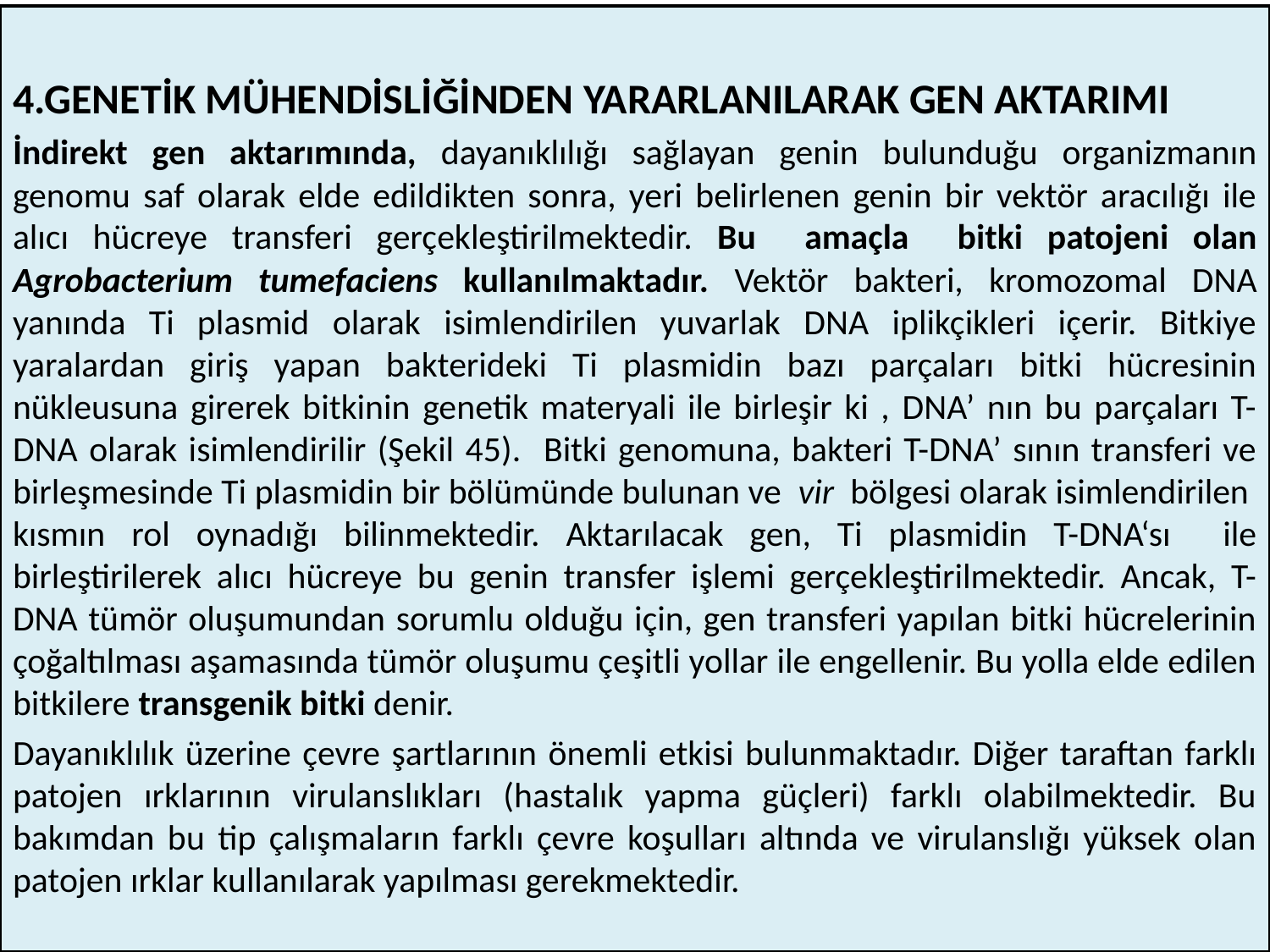

4.GENETİK MÜHENDİSLİĞİNDEN YARARLANILARAK GEN AKTARIMI
İndirekt gen aktarımında, dayanıklılığı sağlayan genin bulunduğu organizmanın genomu saf olarak elde edildikten sonra, yeri belirlenen genin bir vektör aracılığı ile alıcı hücreye transferi gerçekleştirilmektedir. Bu  amaçla  bitki patojeni olan Agrobacterium tumefaciens kullanılmaktadır. Vektör bakteri, kromozomal DNA yanında Ti plasmid olarak isimlendirilen yuvarlak DNA iplikçikleri içerir. Bitkiye yaralardan giriş yapan bakterideki Ti plasmidin bazı parçaları bitki hücresinin nükleusuna girerek bitkinin genetik materyali ile birleşir ki , DNA’ nın bu parçaları T-DNA olarak isimlendirilir (Şekil 45).  Bitki genomuna, bakteri T-DNA’ sının transferi ve birleşmesinde Ti plasmidin bir bölümünde bulunan ve  vir  bölgesi olarak isimlendirilen  kısmın rol oynadığı bilinmektedir. Aktarılacak gen, Ti plasmidin T-DNA‘sı  ile birleştirilerek alıcı hücreye bu genin transfer işlemi gerçekleştirilmektedir. Ancak, T-DNA tümör oluşumundan sorumlu olduğu için, gen transferi yapılan bitki hücrelerinin çoğaltılması aşamasında tümör oluşumu çeşitli yollar ile engellenir. Bu yolla elde edilen bitkilere transgenik bitki denir.
Dayanıklılık üzerine çevre şartlarının önemli etkisi bulunmaktadır. Diğer taraftan farklı patojen ırklarının virulanslıkları (hastalık yapma güçleri) farklı olabilmektedir. Bu bakımdan bu tip çalışmaların farklı çevre koşulları altında ve virulanslığı yüksek olan patojen ırklar kullanılarak yapılması gerekmektedir.